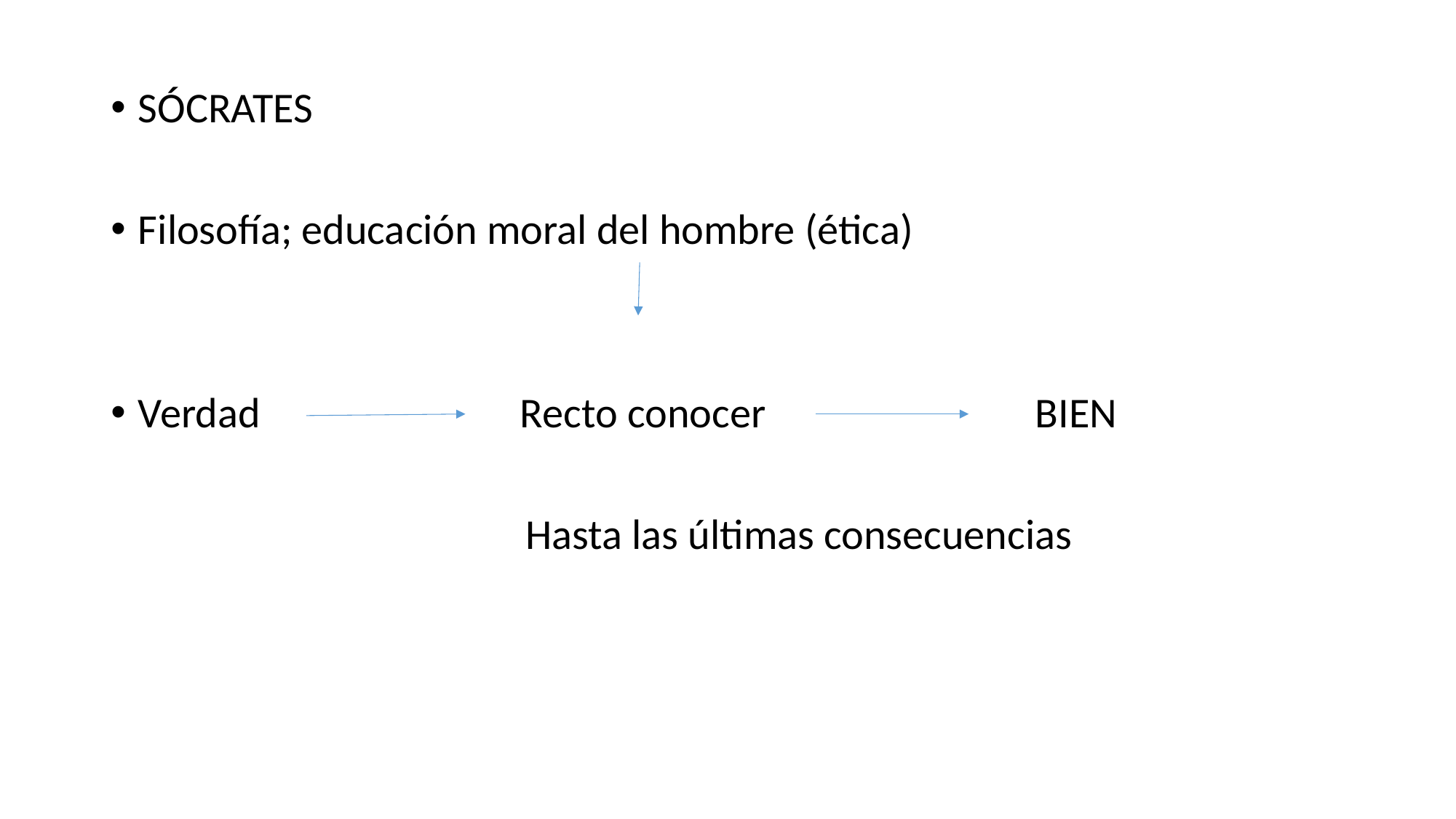

SÓCRATES

Filosofía; educación moral del hombre (ética)

Verdad                           Recto conocer                            BIEN

                                           Hasta las últimas consecuencias